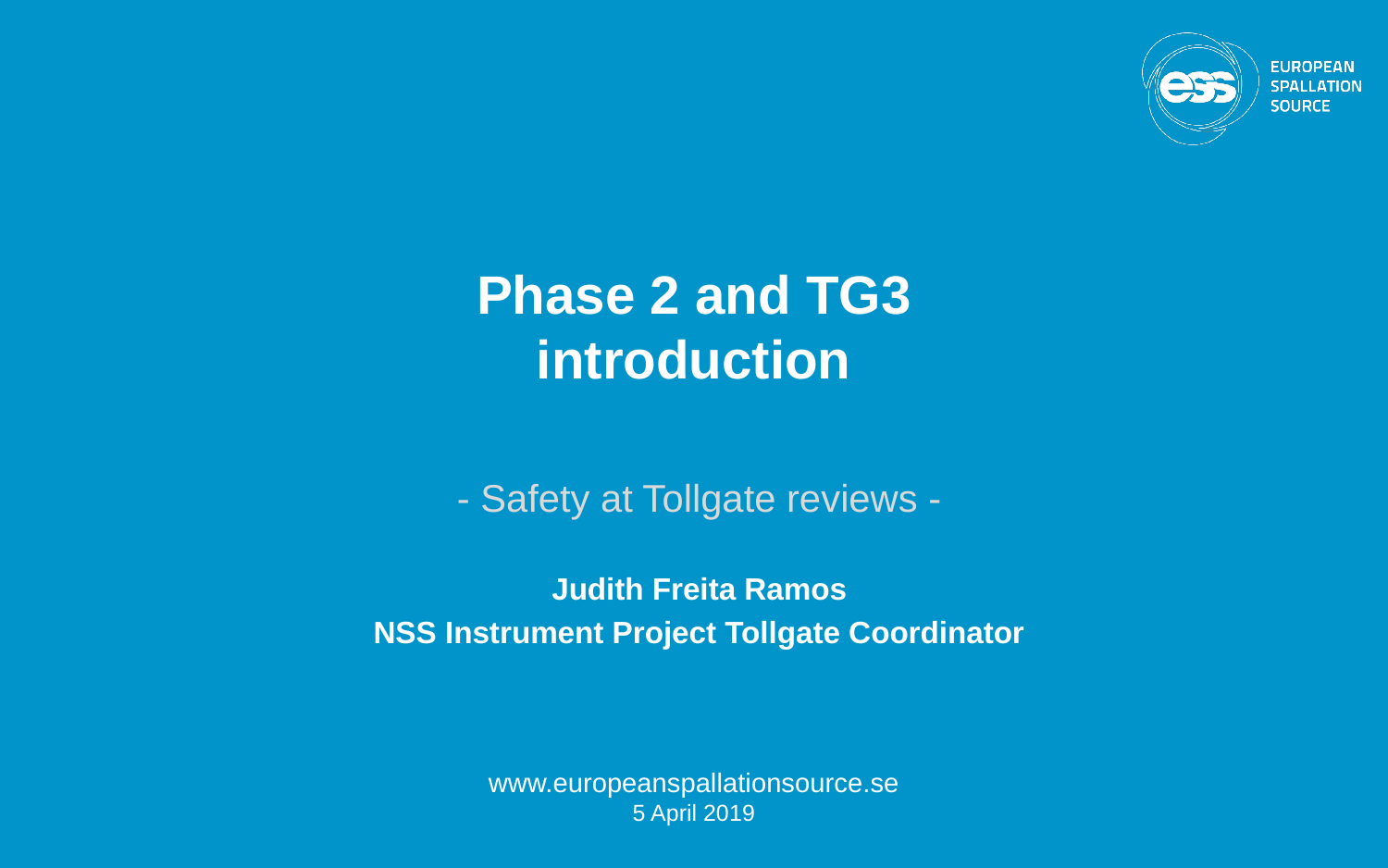

# Phase 2 and TG3 introduction
- Safety at Tollgate reviews -

Judith Freita Ramos
NSS Instrument Project Tollgate Coordinator

www.europeanspallationsource.se
5 April 2019